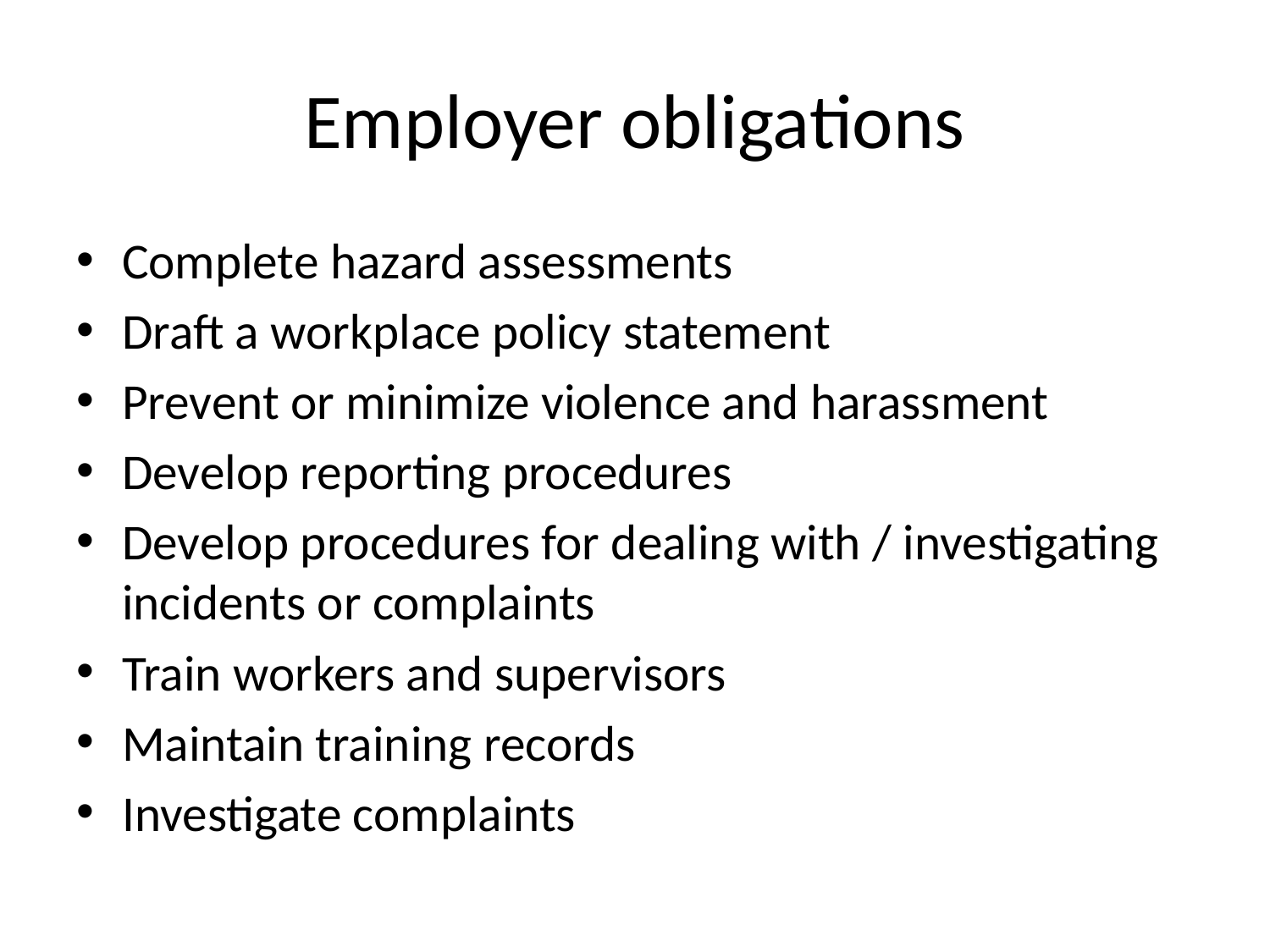

# Employer obligations
Complete hazard assessments
Draft a workplace policy statement
Prevent or minimize violence and harassment
Develop reporting procedures
Develop procedures for dealing with / investigating incidents or complaints
Train workers and supervisors
Maintain training records
Investigate complaints